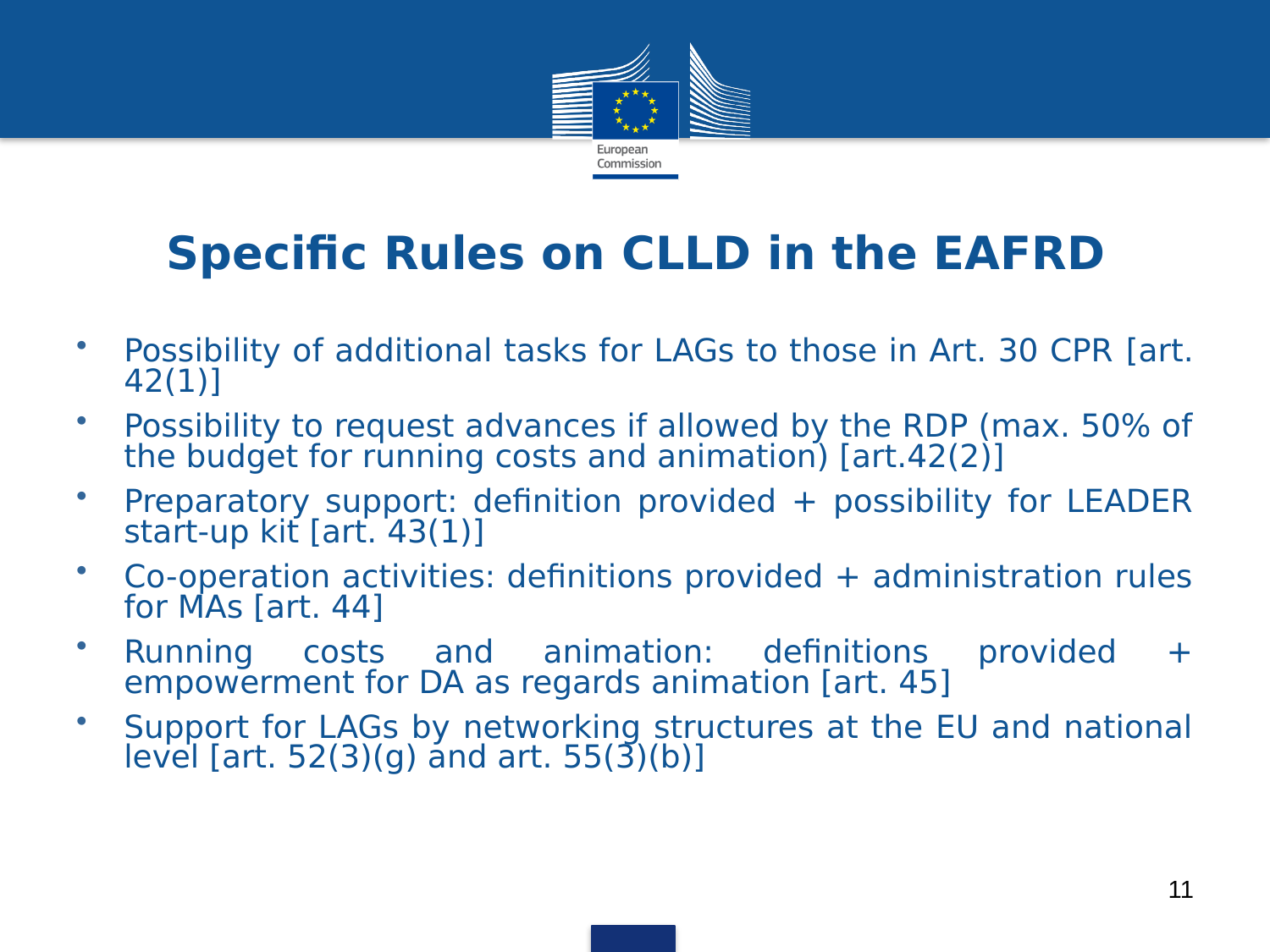

Possibility of additional tasks for LAGs to those in Art. 30 CPR [art. 42(1)]
Possibility to request advances if allowed by the RDP (max. 50% of the budget for running costs and animation) [art.42(2)]
Preparatory support: definition provided + possibility for LEADER start-up kit [art. 43(1)]
Co-operation activities: definitions provided + administration rules for MAs [art. 44]
Running costs and animation: definitions provided + empowerment for DA as regards animation [art. 45]
Support for LAGs by networking structures at the EU and national level [art. 52(3)(g) and art. 55(3)(b)]

Specific Rules on CLLD in the EAFRD
11